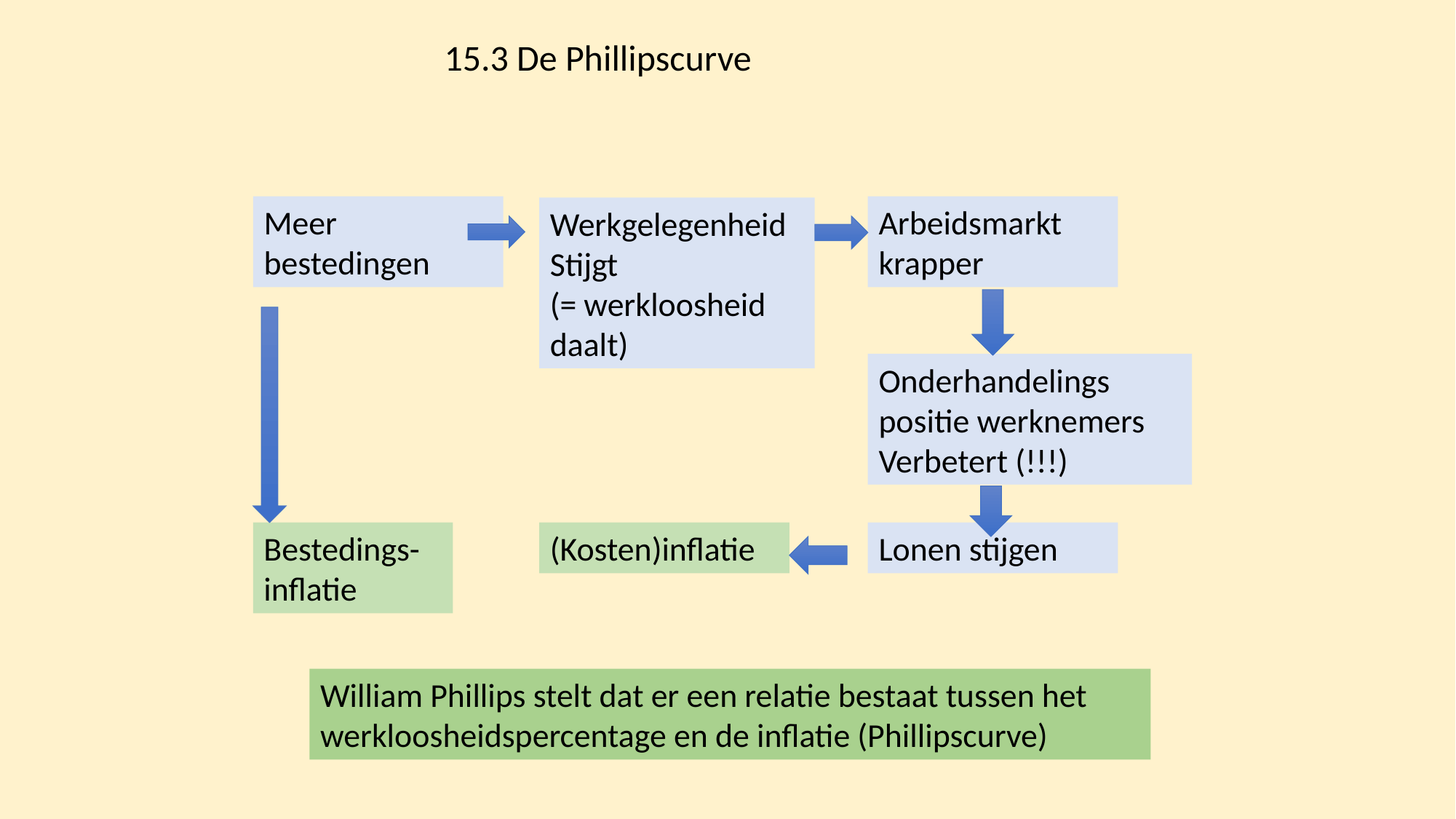

15.3 De Phillipscurve
Meer bestedingen
Arbeidsmarkt krapper
Werkgelegenheid
Stijgt
(= werkloosheid daalt)

Onderhandelings positie werknemers
Verbetert (!!!)

Bestedings-inflatie
(Kosten)inflatie
Lonen stijgen

William Phillips stelt dat er een relatie bestaat tussen het werkloosheidspercentage en de inflatie (Phillipscurve)